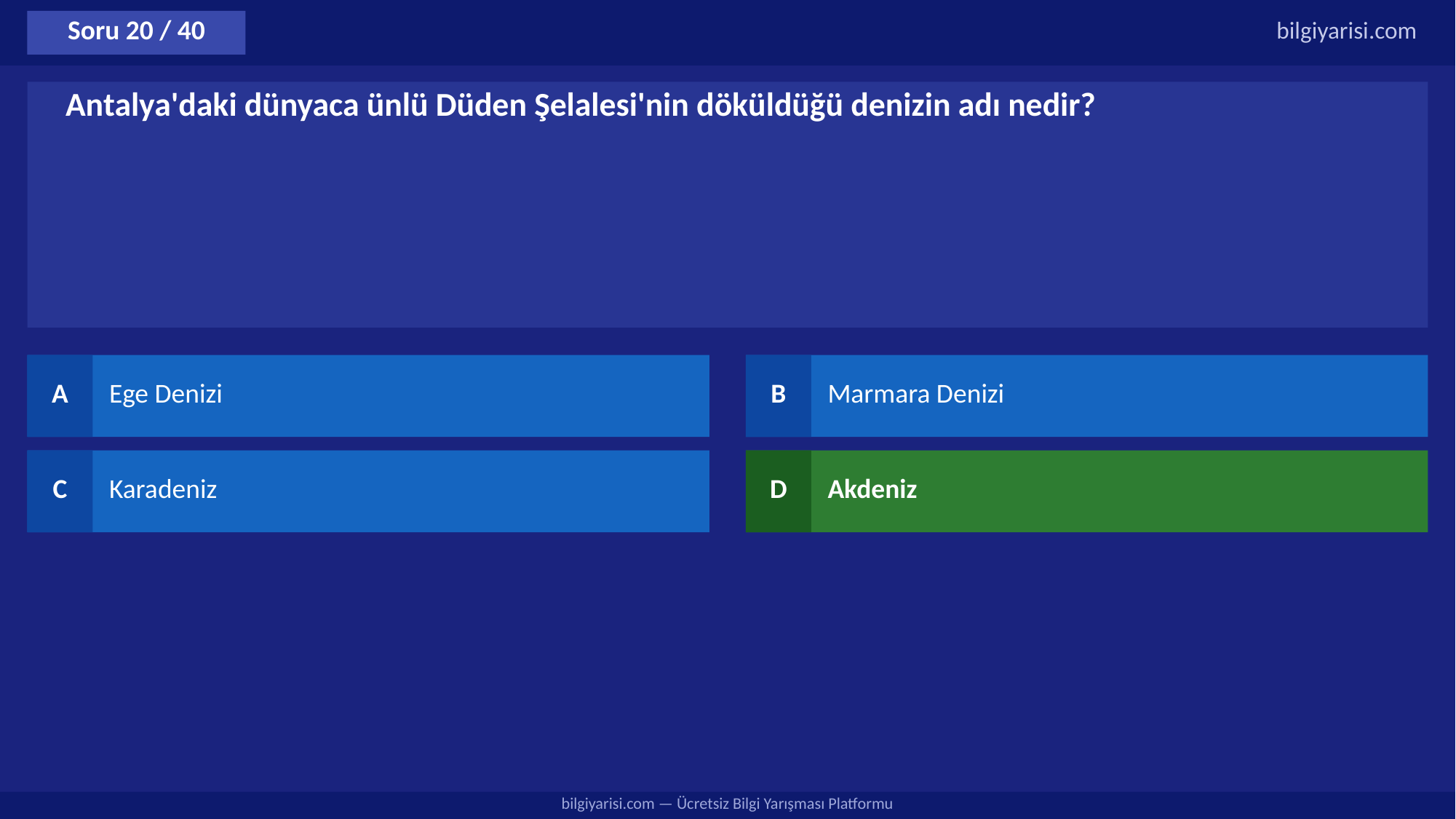

Soru 20 / 40
bilgiyarisi.com

Antalya'daki dünyaca ünlü Düden Şelalesi'nin döküldüğü denizin adı nedir?

A
Ege Denizi

B
Marmara Denizi

C
Karadeniz

D
Akdeniz
bilgiyarisi.com — Ücretsiz Bilgi Yarışması Platformu